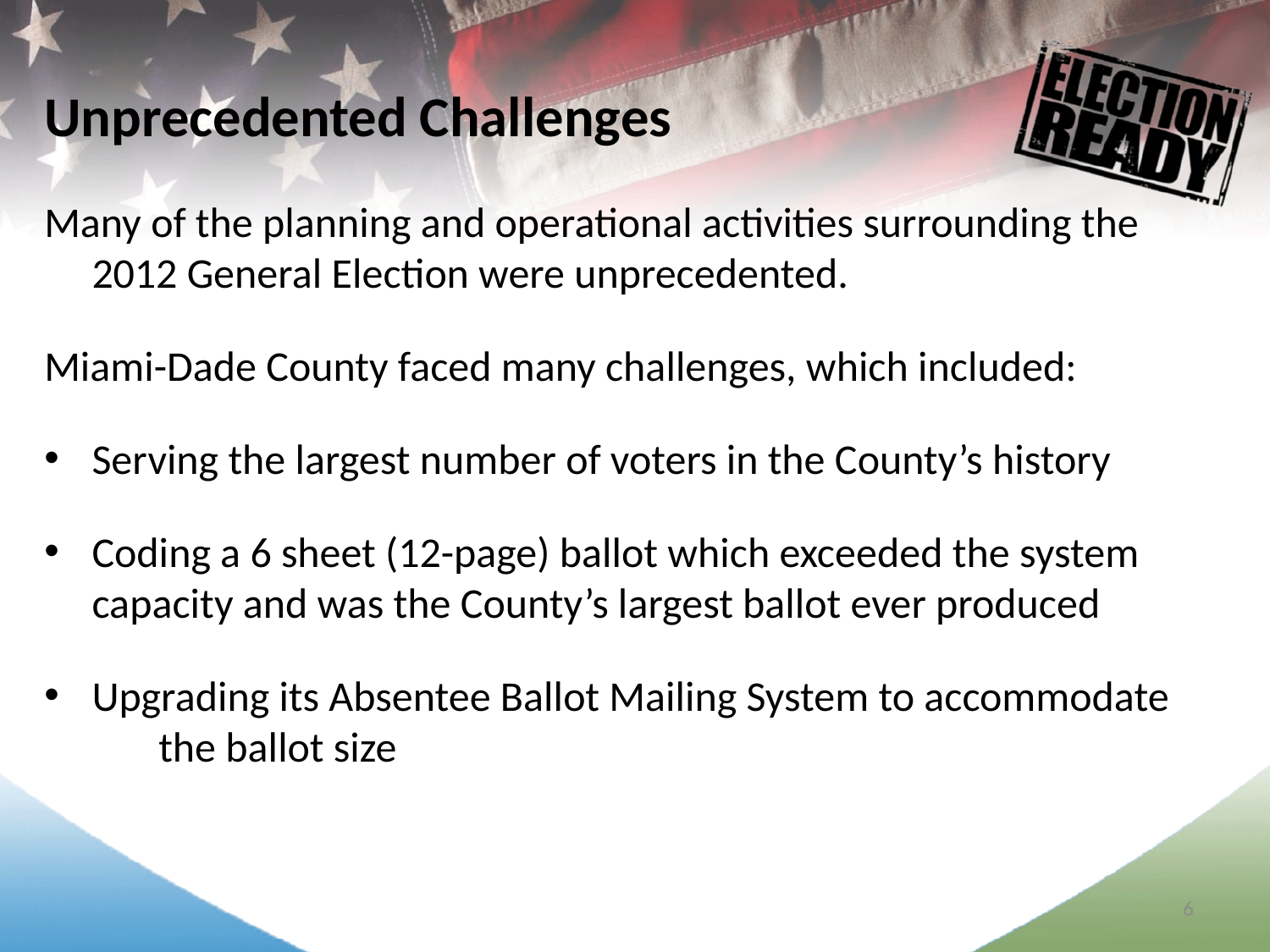

Unprecedented Challenges
Many of the planning and operational activities surrounding the             2012 General Election were unprecedented.
Miami-Dade County faced many challenges, which included:
Serving the largest number of voters in the County’s history
Coding a 6 sheet (12-page) ballot which exceeded the system capacity and was the County’s largest ballot ever produced
Upgrading its Absentee Ballot Mailing System to accommodate            the ballot size

6